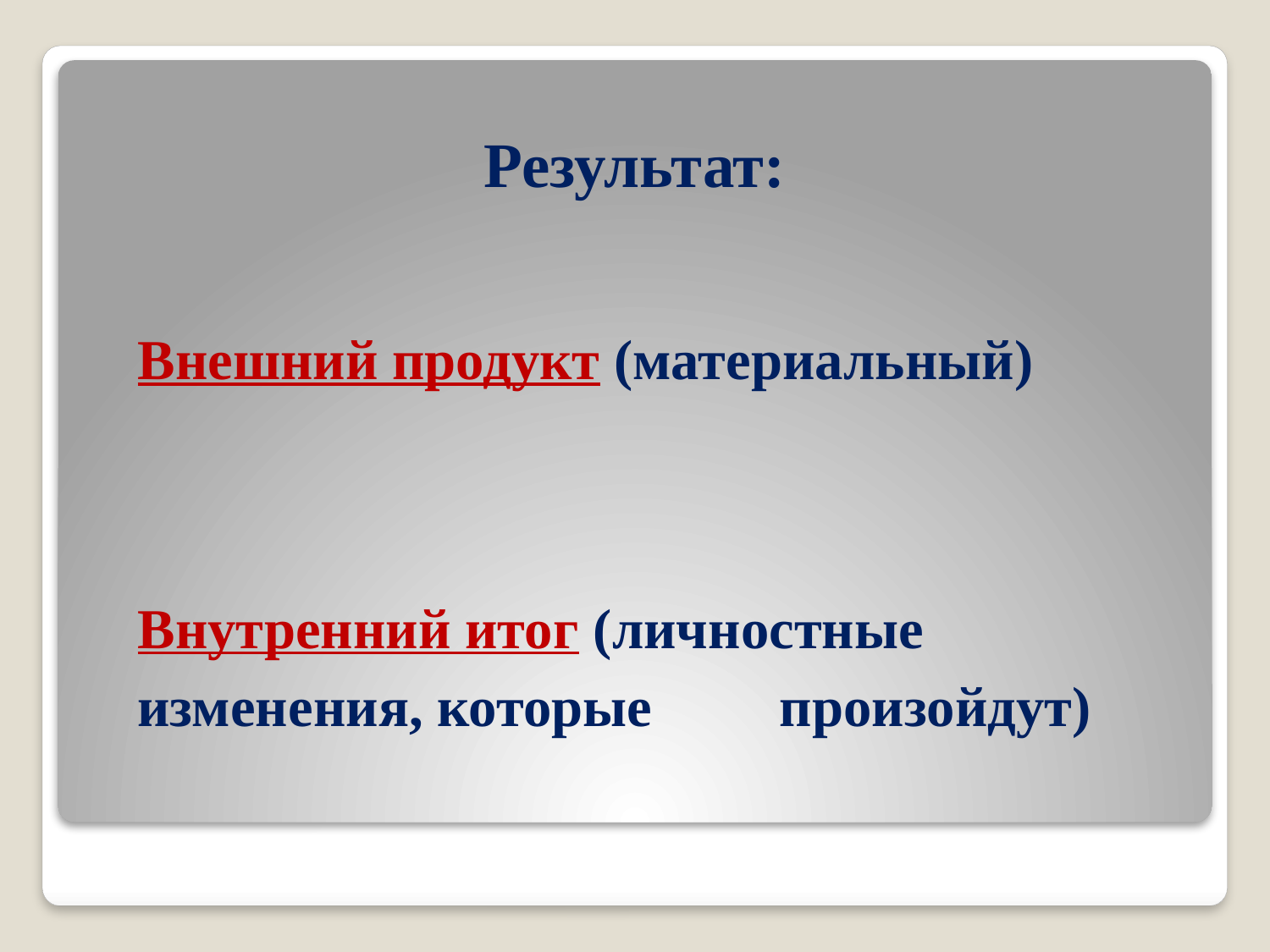

Результат:

Внешний продукт (материальный)

Внутренний итог (личностные изменения, которые         произойдут)